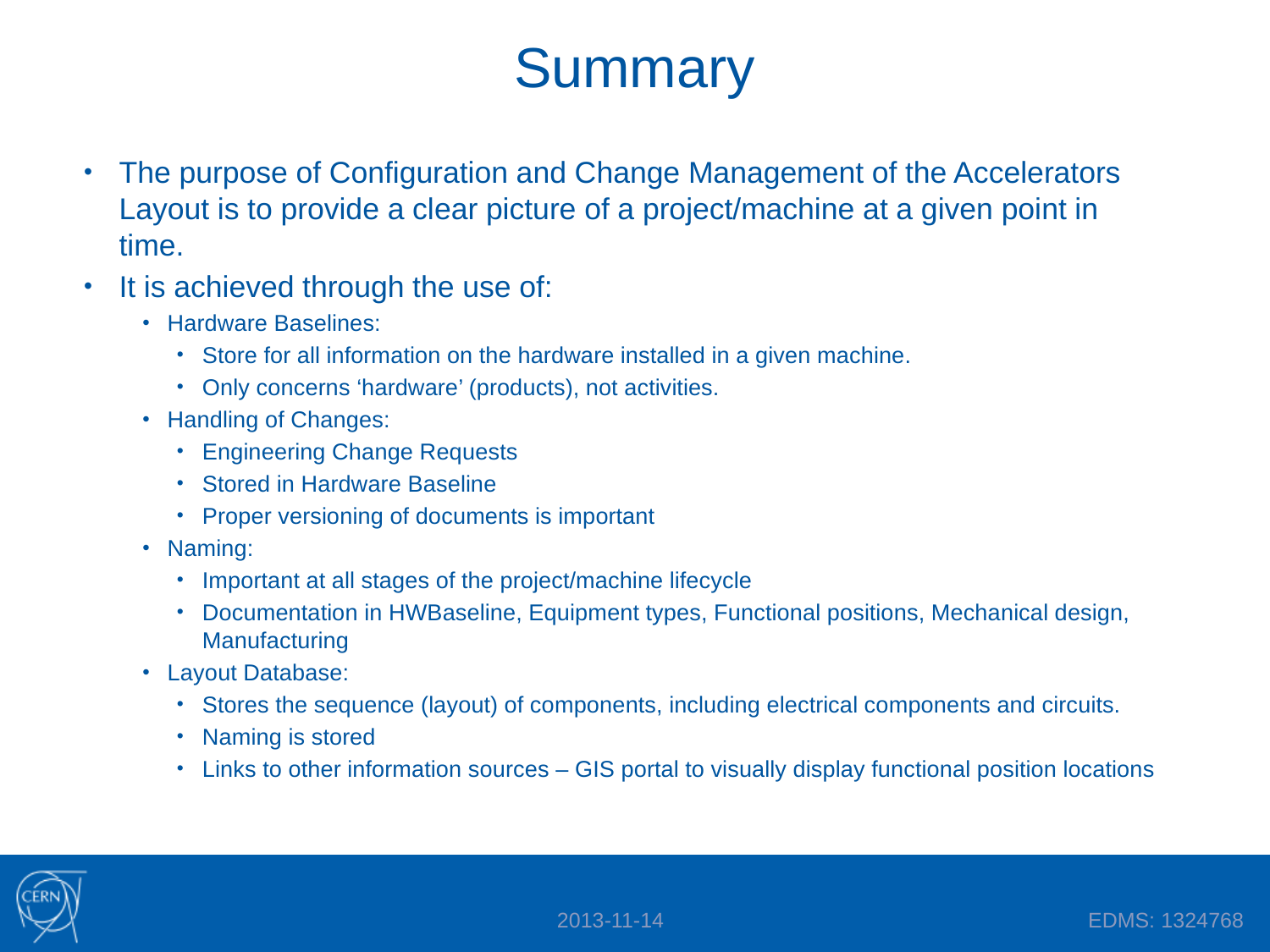

Summary
The purpose of Configuration and Change Management of the Accelerators Layout is to provide a clear picture of a project/machine at a given point in time.
It is achieved through the use of:
Hardware Baselines:
Store for all information on the hardware installed in a given machine.
Only concerns ‘hardware’ (products), not activities.
Handling of Changes:
Engineering Change Requests
Stored in Hardware Baseline
Proper versioning of documents is important
Naming:
Important at all stages of the project/machine lifecycle
Documentation in HWBaseline, Equipment types, Functional positions, Mechanical design, Manufacturing
Layout Database:
Stores the sequence (layout) of components, including electrical components and circuits.
Naming is stored
Links to other information sources – GIS portal to visually display functional position locations
EDMS: 1324768
2013-11-14